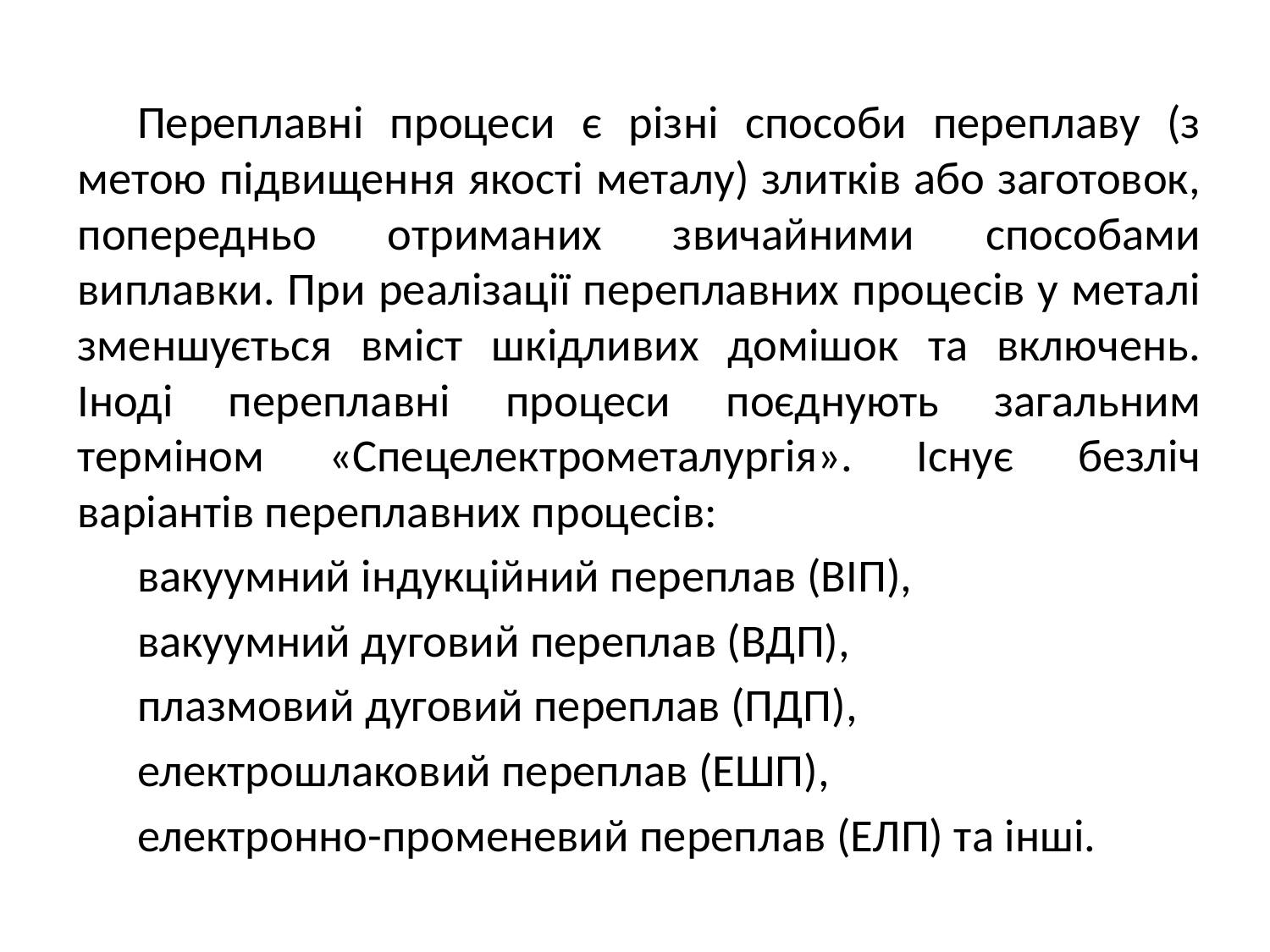

Переплавні процеси є різні способи переплаву (з метою підвищення якості металу) злитків або заготовок, попередньо отриманих звичайними способами виплавки. При реалізації переплавних процесів у металі зменшується вміст шкідливих домішок та включень. Іноді переплавні процеси поєднують загальним терміном «Спецелектрометалургія». Існує безліч варіантів переплавних процесів:
вакуумний індукційний переплав (ВІП),
вакуумний дуговий переплав (ВДП),
плазмовий дуговий переплав (ПДП),
електрошлаковий переплав (ЕШП),
електронно-променевий переплав (ЕЛП) та інші.